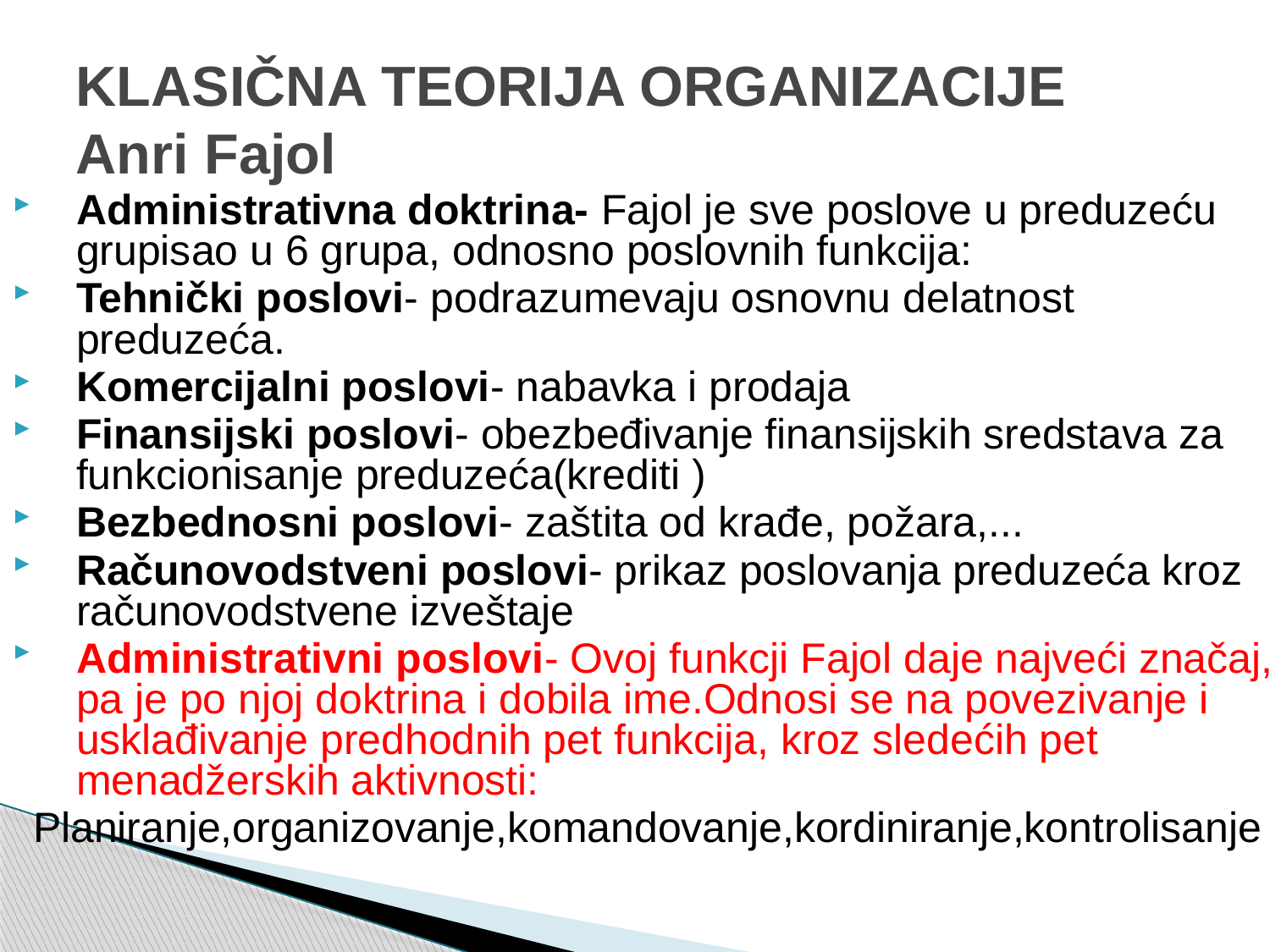

# KLASIČNA TEORIJA ORGANIZACIJE Anri Fajol
Administrativna doktrina- Fajol je sve poslove u preduzeću grupisao u 6 grupa, odnosno poslovnih funkcija:
Tehnički poslovi- podrazumevaju osnovnu delatnost preduzeća.
Komercijalni poslovi- nabavka i prodaja
Finansijski poslovi- obezbeđivanje finansijskih sredstava za funkcionisanje preduzeća(krediti )
Bezbednosni poslovi- zaštita od krađe, požara,...
Računovodstveni poslovi- prikaz poslovanja preduzeća kroz računovodstvene izveštaje
Administrativni poslovi- Ovoj funkcji Fajol daje najveći značaj, pa je po njoj doktrina i dobila ime.Odnosi se na povezivanje i usklađivanje predhodnih pet funkcija, kroz sledećih pet menadžerskih aktivnosti:
Planiranje,organizovanje,komandovanje,kordiniranje,kontrolisanje